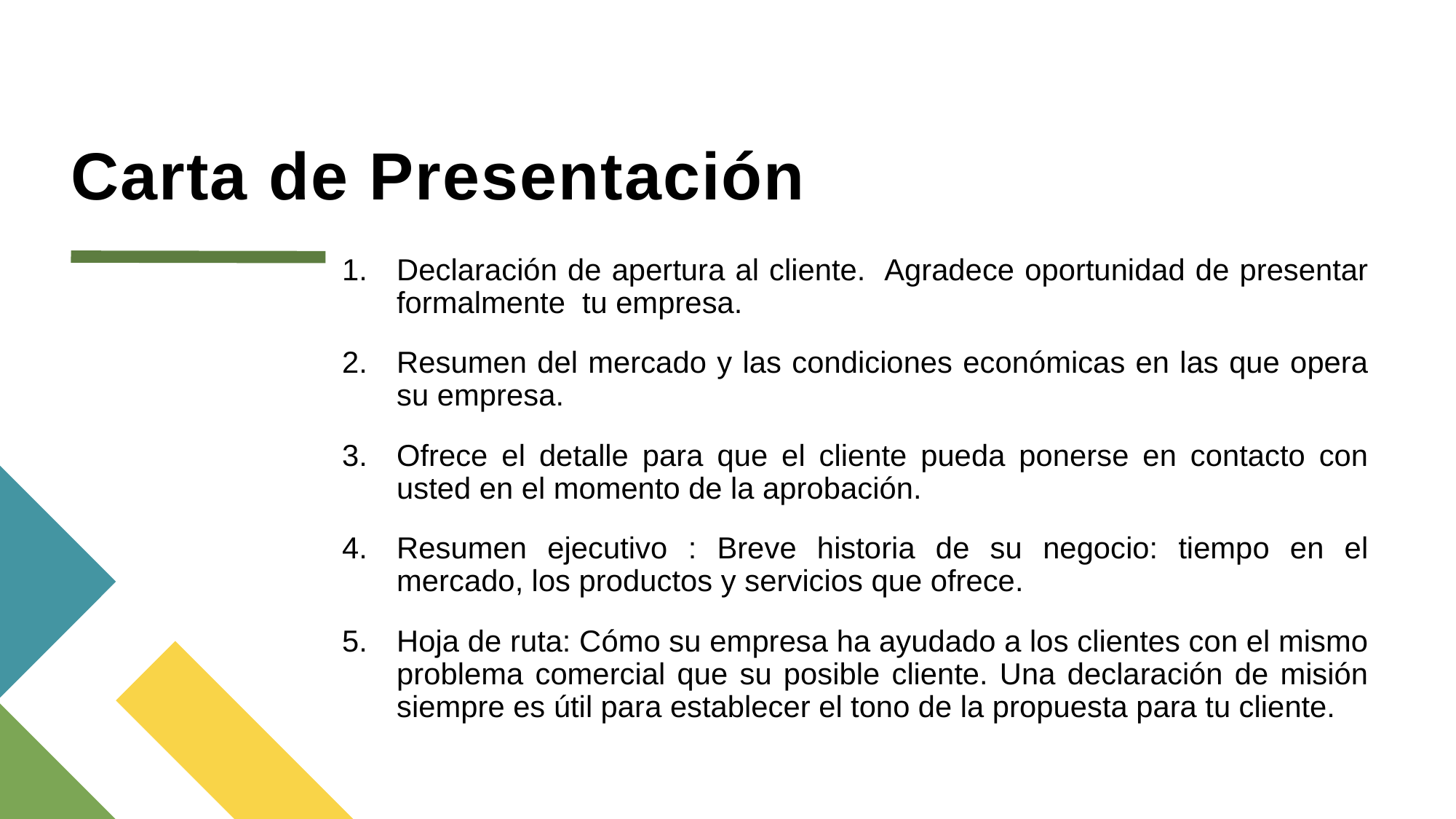

# Carta de Presentación
Declaración de apertura al cliente.  Agradece oportunidad de presentar formalmente  tu empresa.
Resumen del mercado y las condiciones económicas en las que opera su empresa.
Ofrece el detalle para que el cliente pueda ponerse en contacto con usted en el momento de la aprobación.
Resumen ejecutivo : Breve historia de su negocio: tiempo en el mercado, los productos y servicios que ofrece.
Hoja de ruta: Cómo su empresa ha ayudado a los clientes con el mismo problema comercial que su posible cliente. Una declaración de misión siempre es útil para establecer el tono de la propuesta para tu cliente.